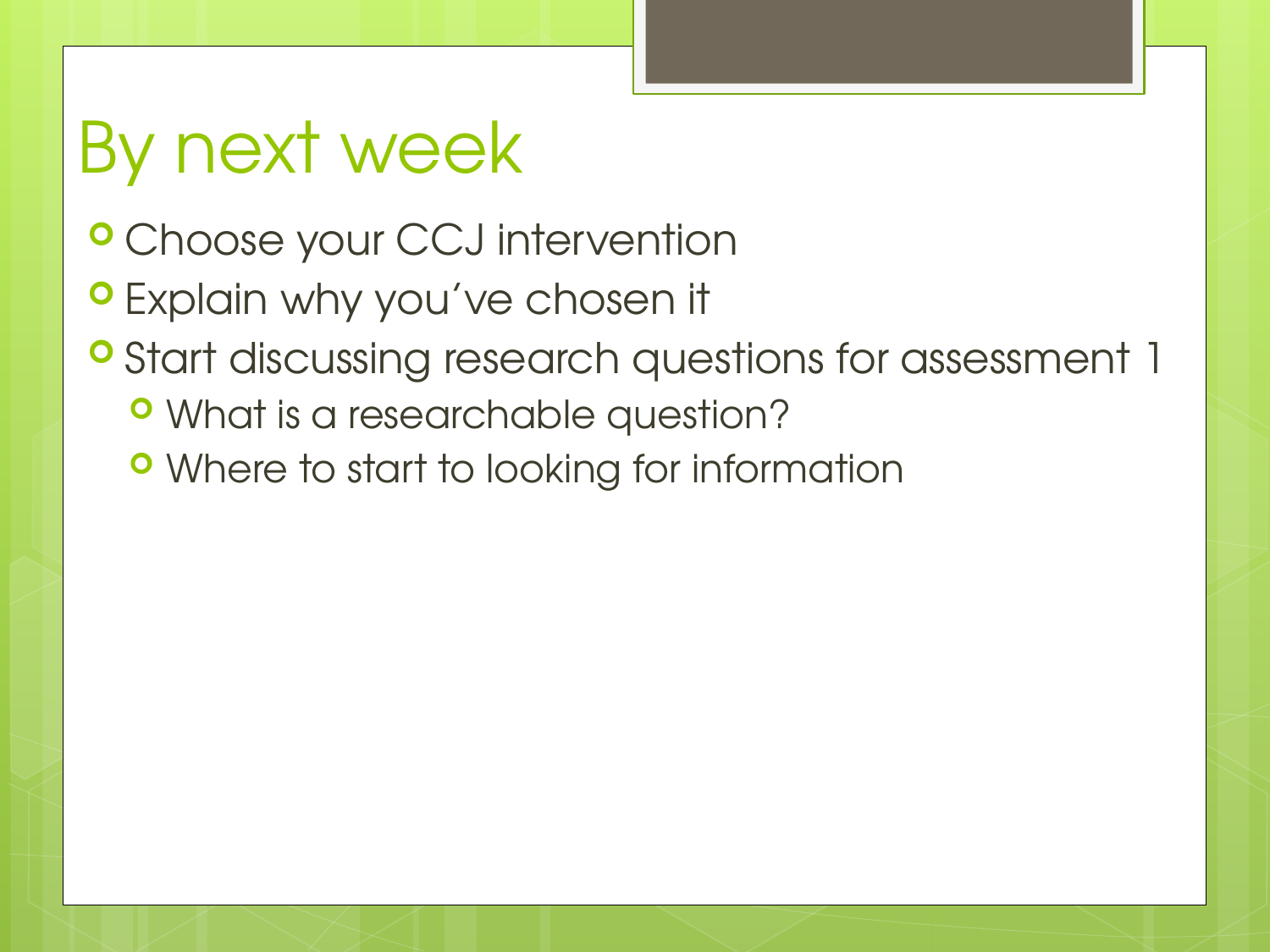

# By next week
Choose your CCJ intervention
Explain why you’ve chosen it
Start discussing research questions for assessment 1
What is a researchable question?
Where to start to looking for information